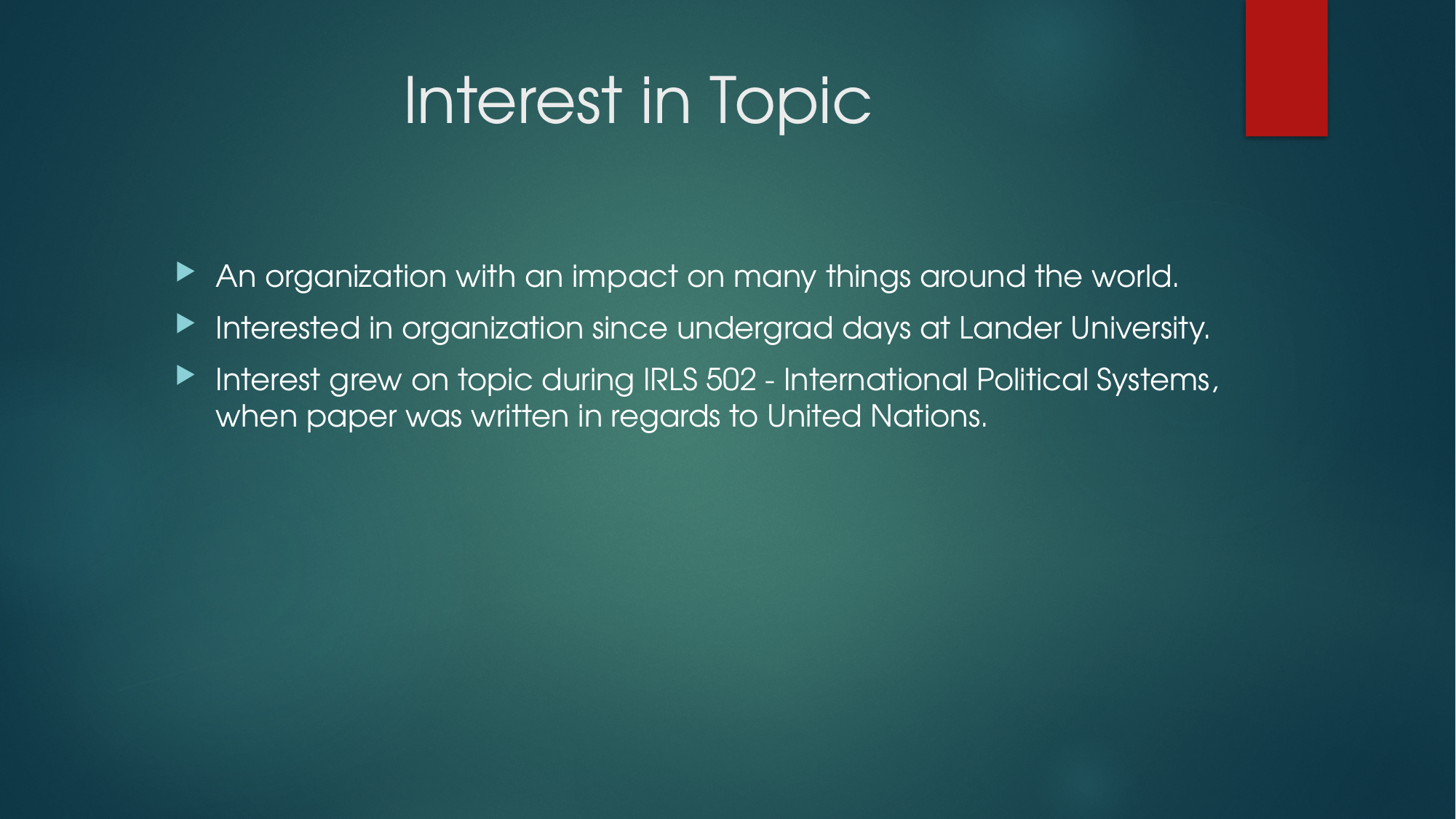

# Interest in Topic
An organization with an impact on many things around the world.
Interested in organization since undergrad days at Lander University.
Interest grew on topic during IRLS 502 - International Political Systems, when paper was written in regards to United Nations.